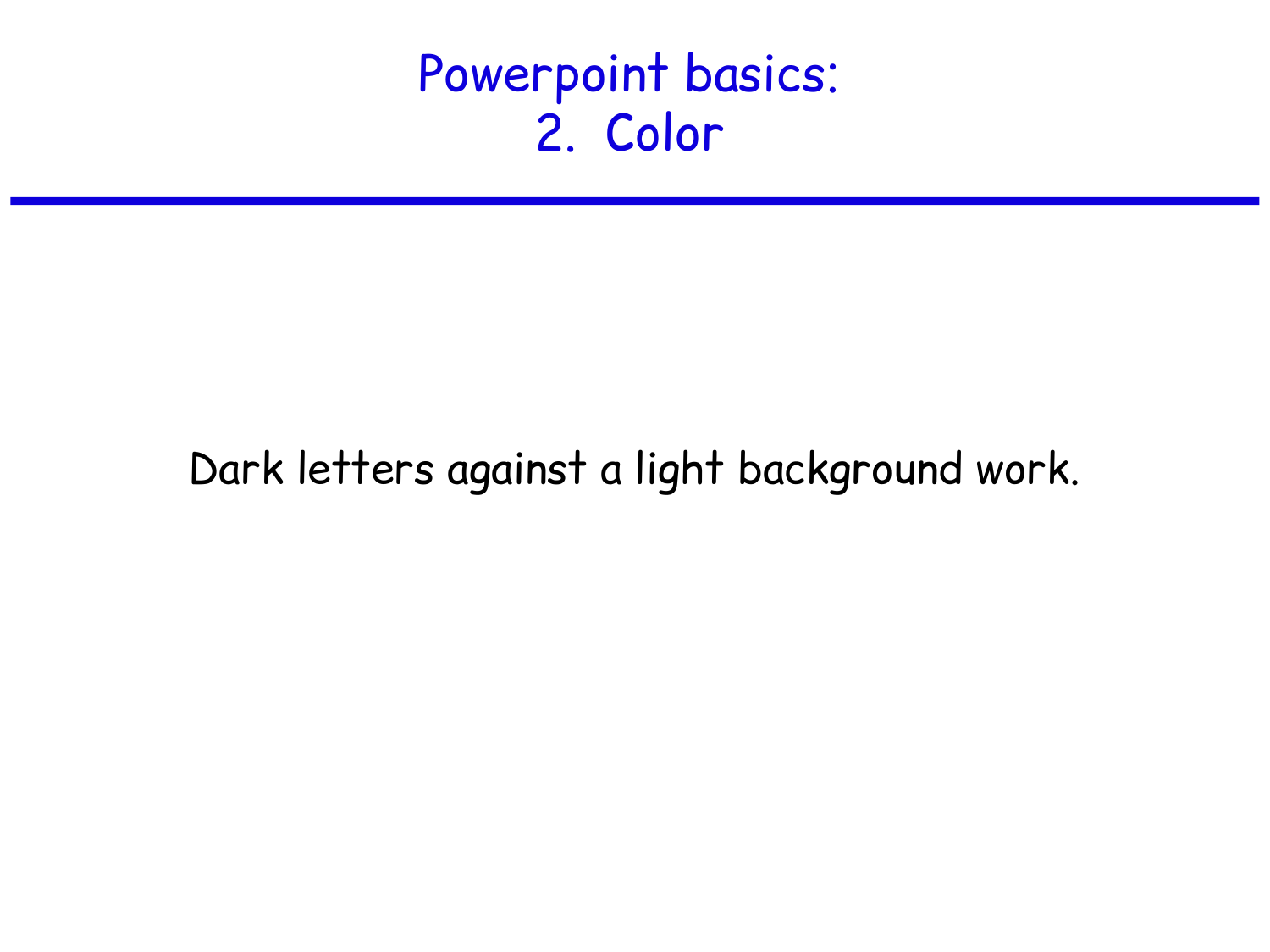

# Powerpoint basics: 2.  Color

Dark letters against a light background work.